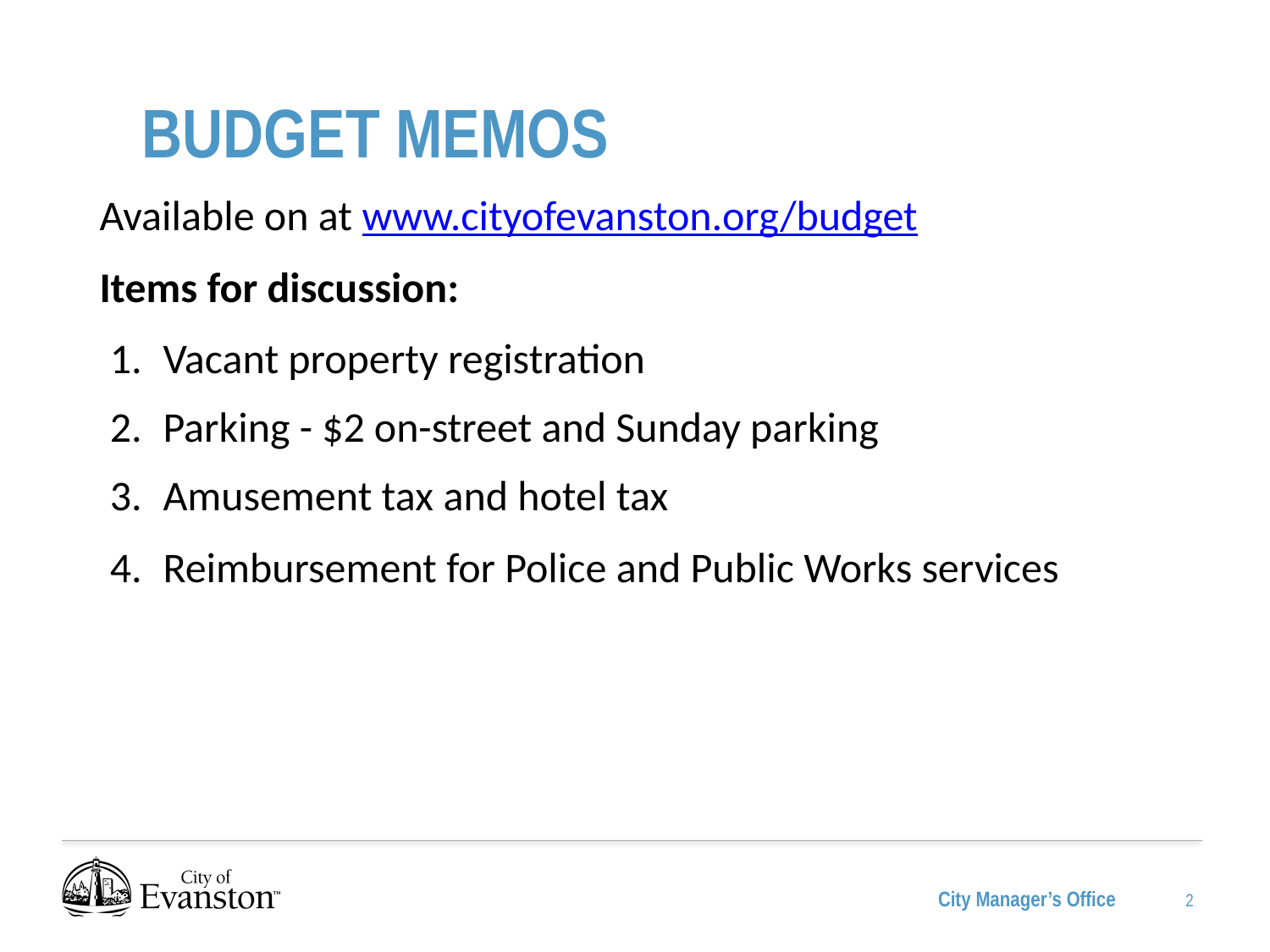

BUDGET MEMOS
Available on at www.cityofevanston.org/budget
Items for discussion:
Vacant property registration
Parking - $2 on-street and Sunday parking
Amusement tax and hotel tax
Reimbursement for Police and Public Works services
2